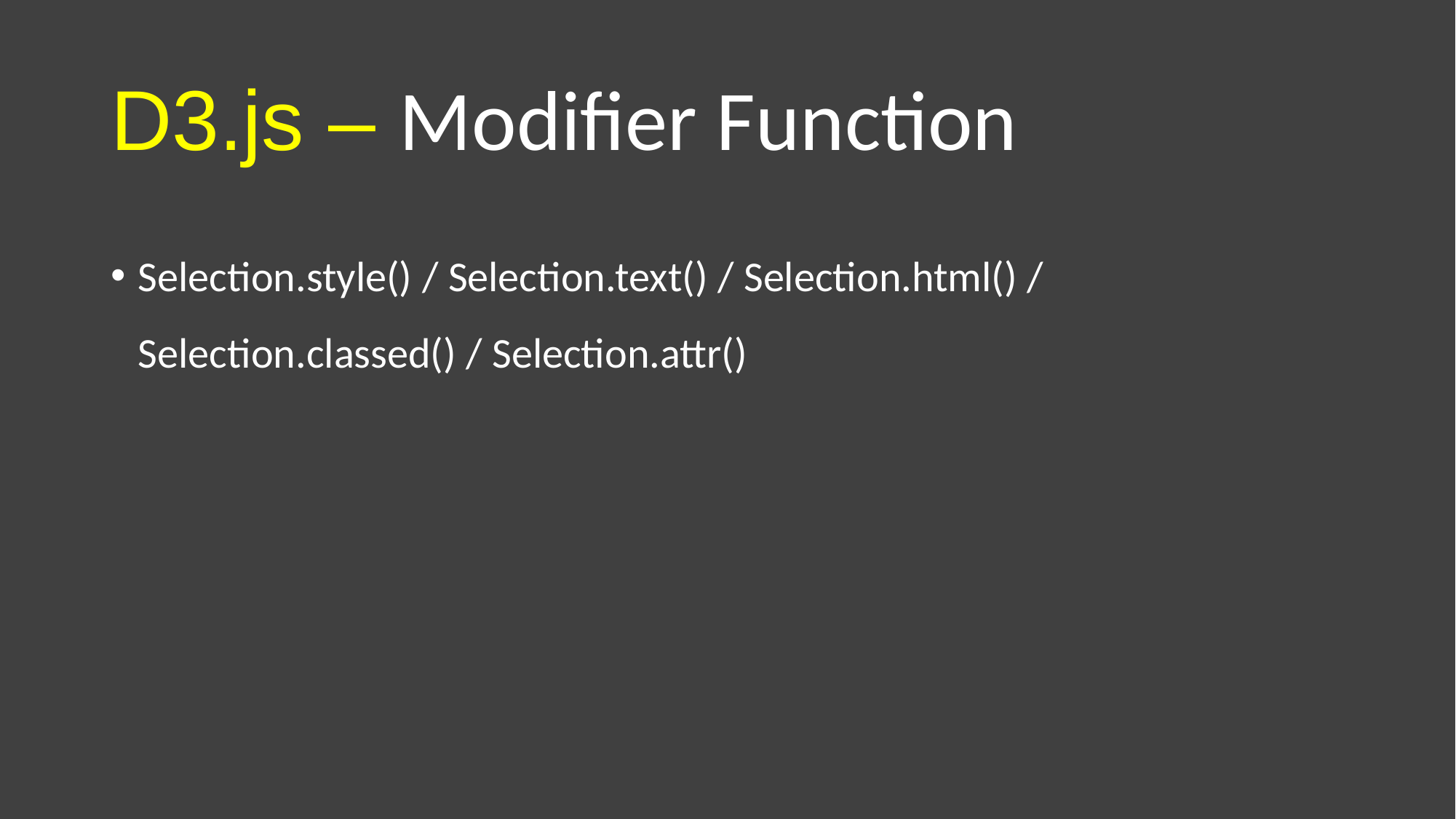

# D3.js – Modifier Function
Selection.style() / Selection.text() / Selection.html() / Selection.classed() / Selection.attr()